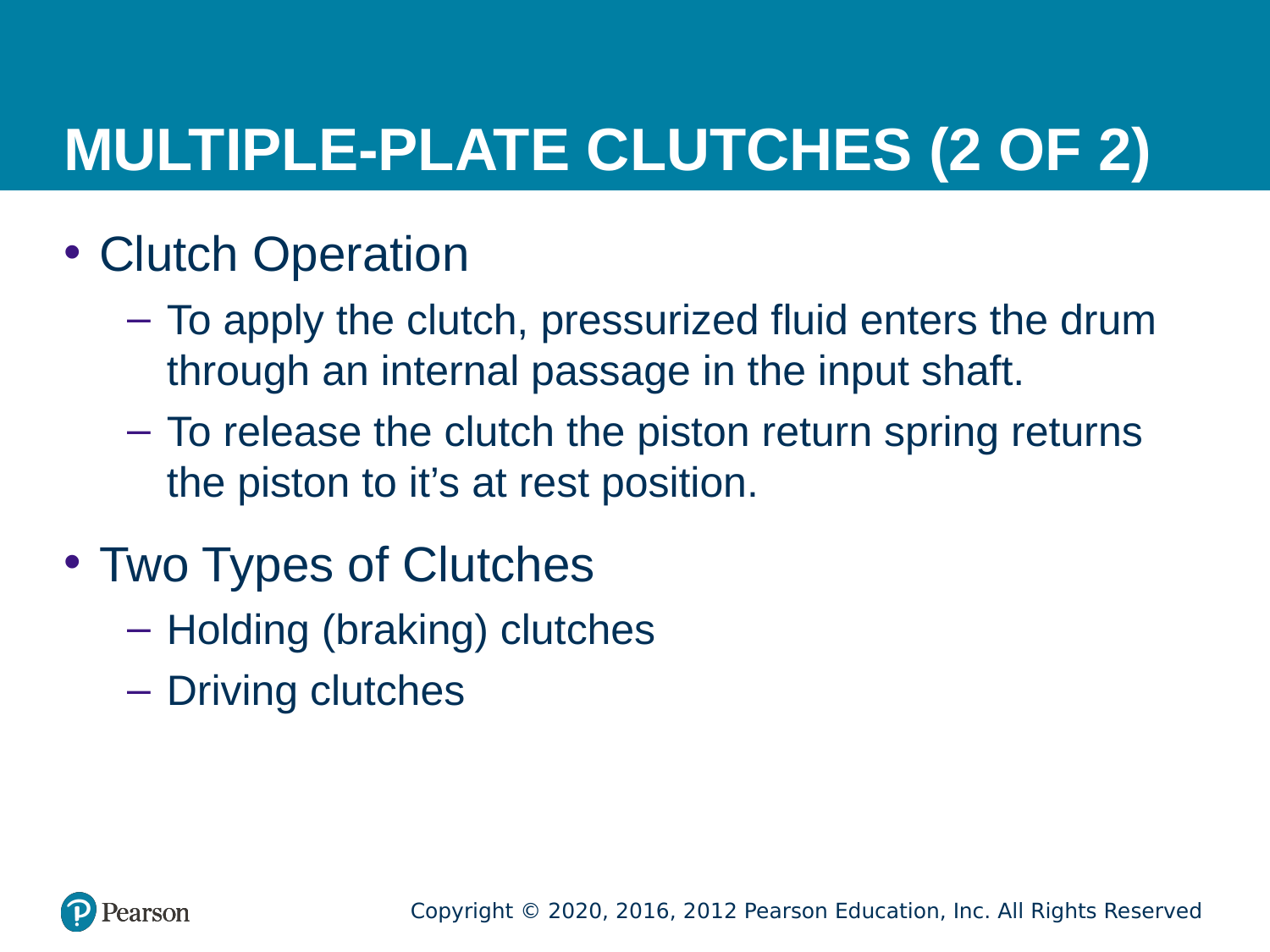

# MULTIPLE-PLATE CLUTCHES (2 OF 2)
Clutch Operation
To apply the clutch, pressurized fluid enters the drum through an internal passage in the input shaft.
To release the clutch the piston return spring returns the piston to it’s at rest position.
Two Types of Clutches
Holding (braking) clutches
Driving clutches